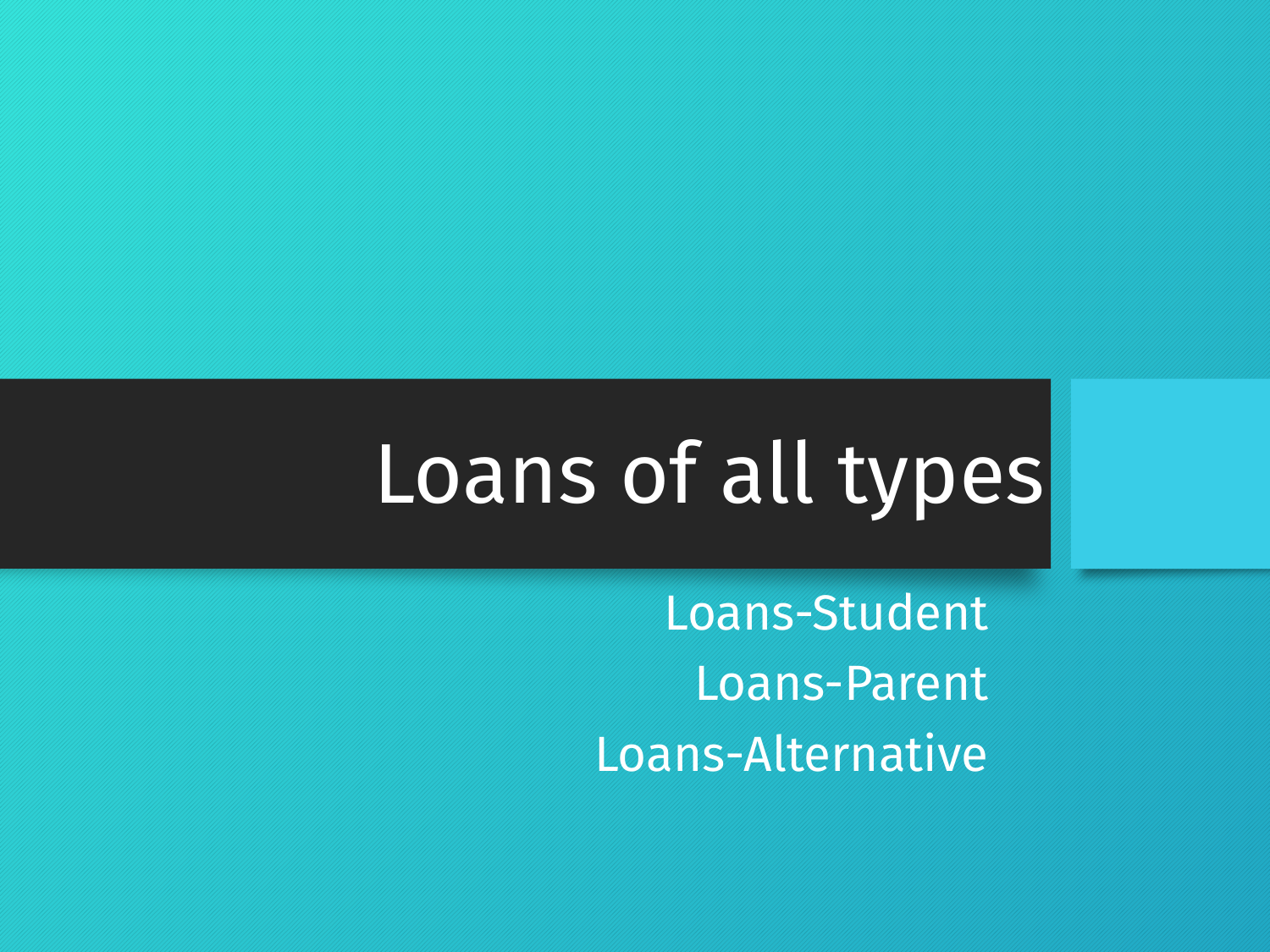

# Loans of all types
Loans-Student
Loans-Parent
Loans-Alternative